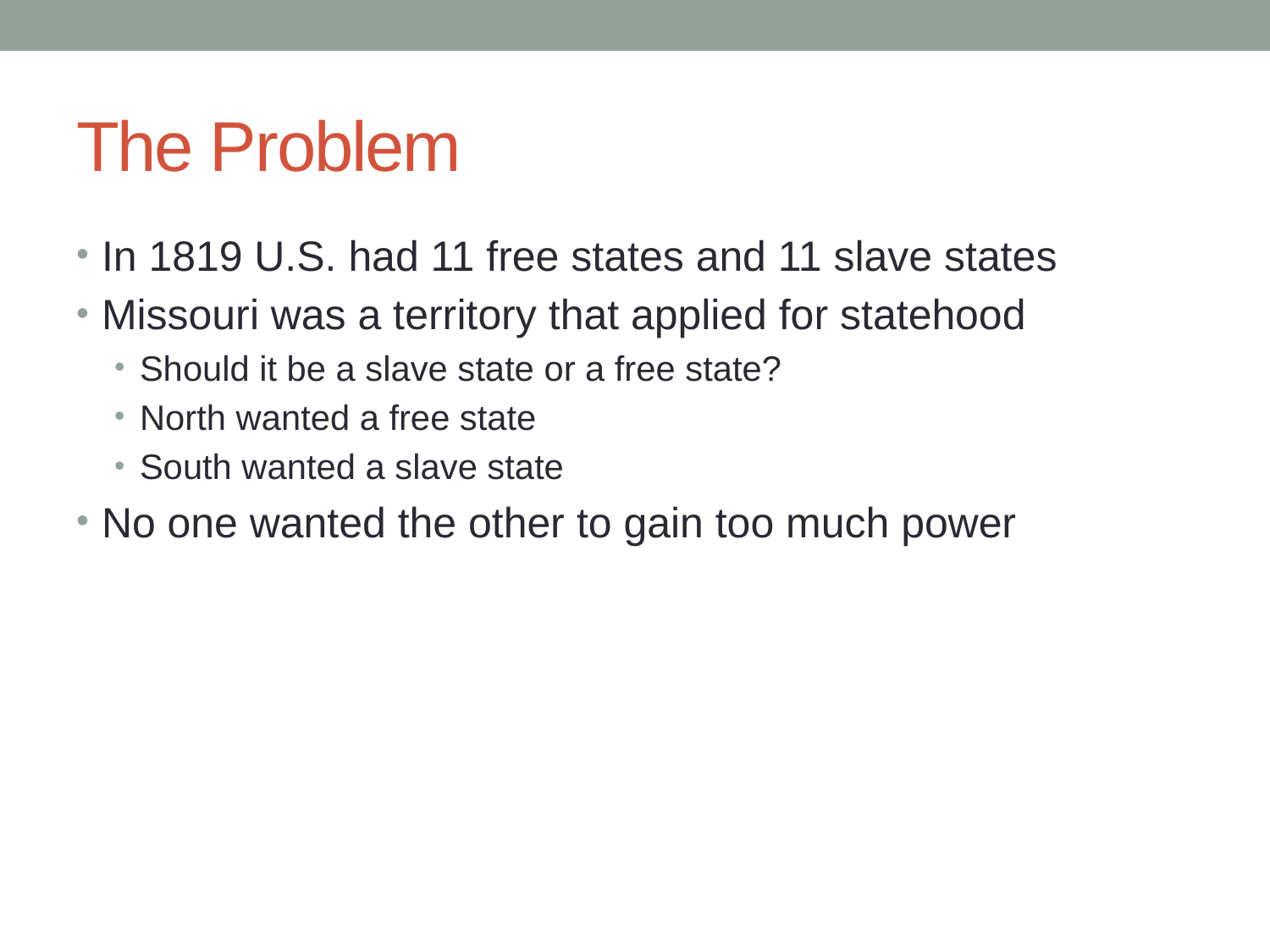

# The Problem
In 1819 U.S. had 11 free states and 11 slave states
Missouri was a territory that applied for statehood
Should it be a slave state or a free state?
North wanted a free state
South wanted a slave state
No one wanted the other to gain too much power